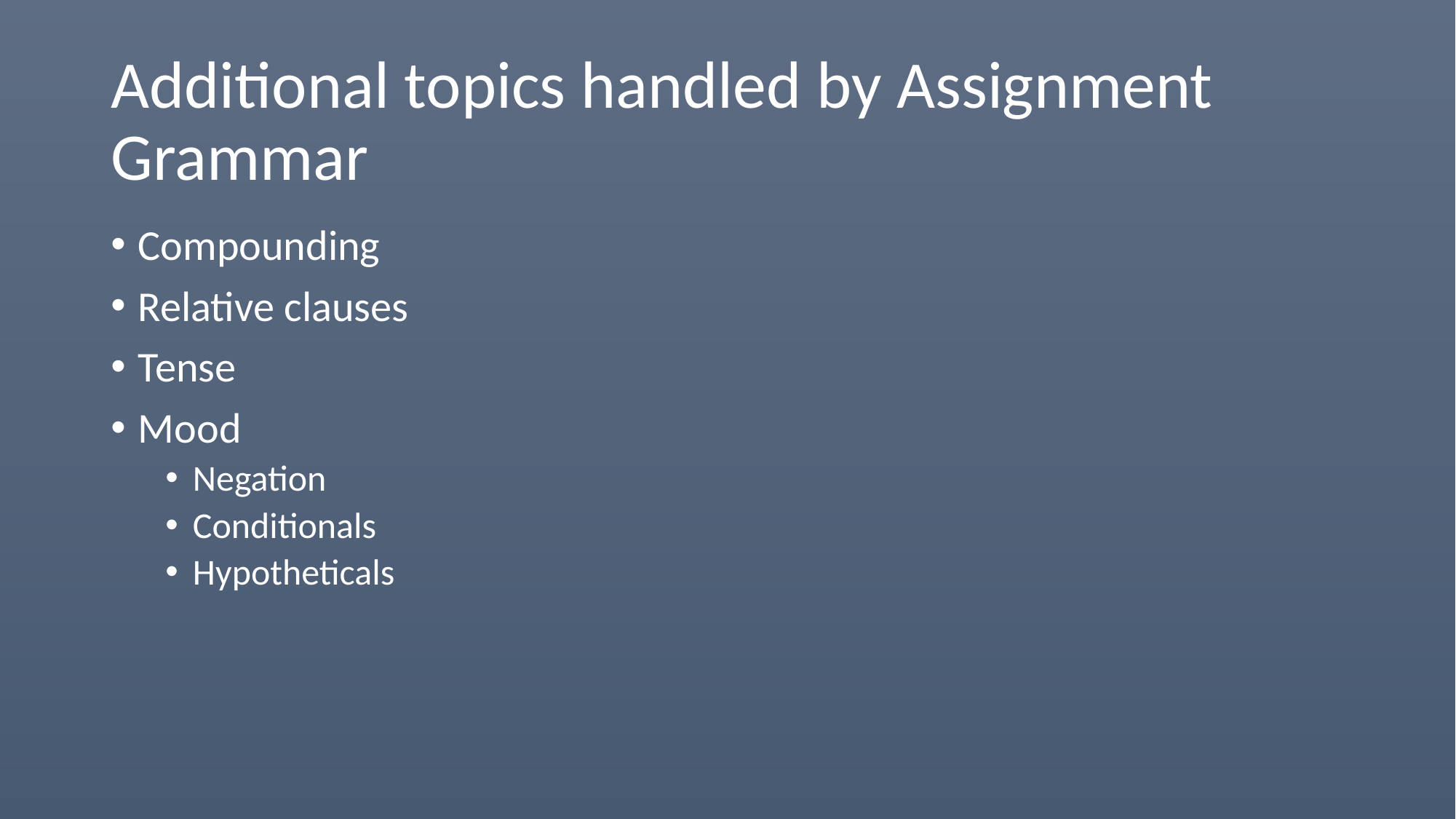

# Additional topics handled by Assignment Grammar
Compounding
Relative clauses
Tense
Mood
Negation
Conditionals
Hypotheticals